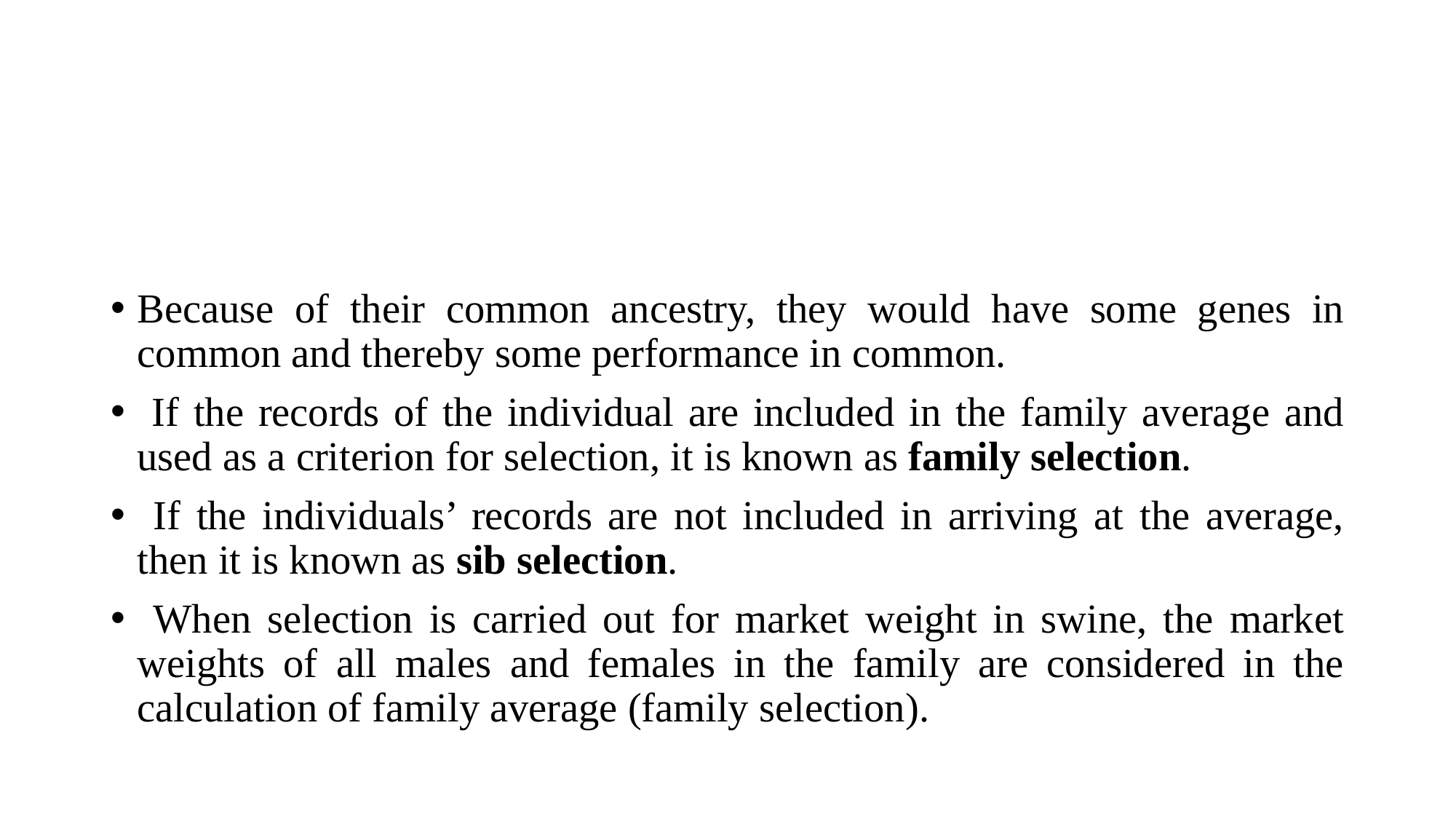

#

Because of their common ancestry, they would have some genes in common and thereby some performance in common.
 If the records of the individual are included in the family average and used as a criterion for selection, it is known as family selection.
 If the individuals’ records are not included in arriving at the average, then it is known as sib selection.
 When selection is carried out for market weight in swine, the market weights of all males and females in the family are considered in the calculation of family average (family selection).